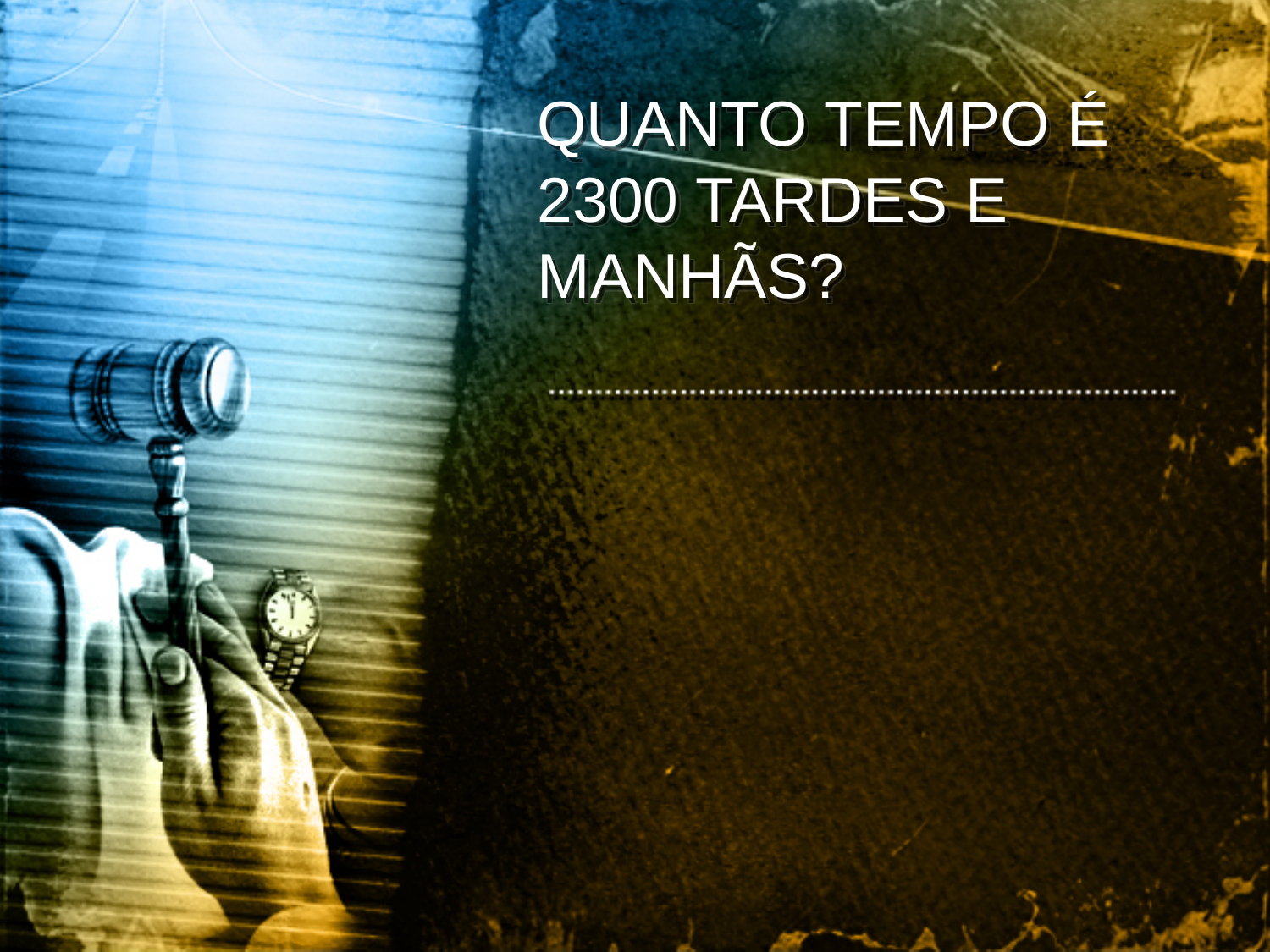

QUANTO TEMPO É 2300 TARDES E MANHÃS?